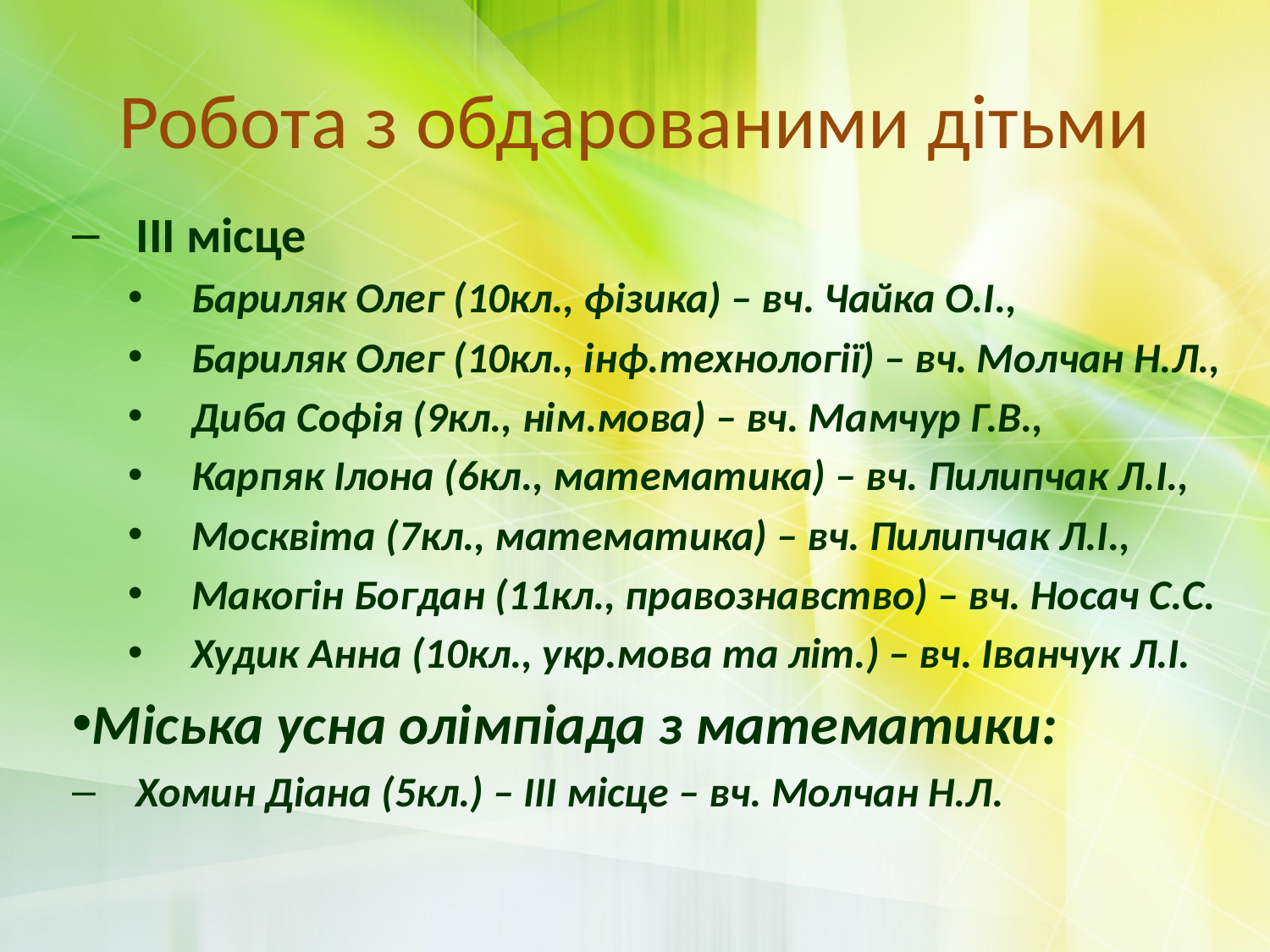

# Робота з обдарованими дітьми
ІІІ місце
Бариляк Олег (10кл., фізика) – вч. Чайка О.І.,
Бариляк Олег (10кл., інф.технології) – вч. Молчан Н.Л.,
Диба Софія (9кл., нім.мова) – вч. Мамчур Г.В.,
Карпяк Ілона (6кл., математика) – вч. Пилипчак Л.І.,
Москвіта (7кл., математика) – вч. Пилипчак Л.І.,
Макогін Богдан (11кл., правознавство) – вч. Носач С.С.
Худик Анна (10кл., укр.мова та літ.) – вч. Іванчук Л.І.
Міська усна олімпіада з математики:
Хомин Діана (5кл.) – ІІІ місце – вч. Молчан Н.Л.